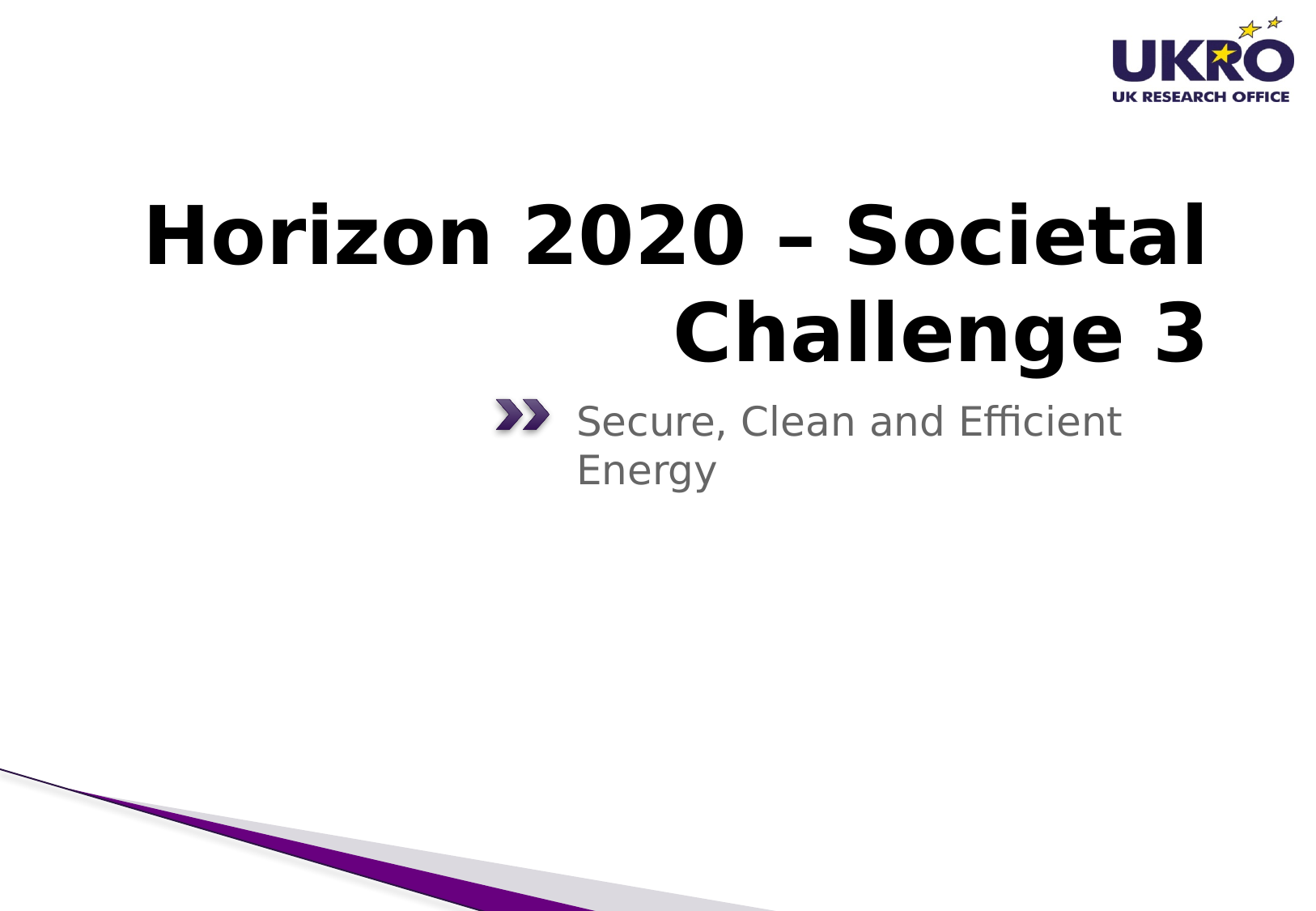

# Horizon 2020 – Societal Challenge 3
Secure, Clean and Efficient Energy